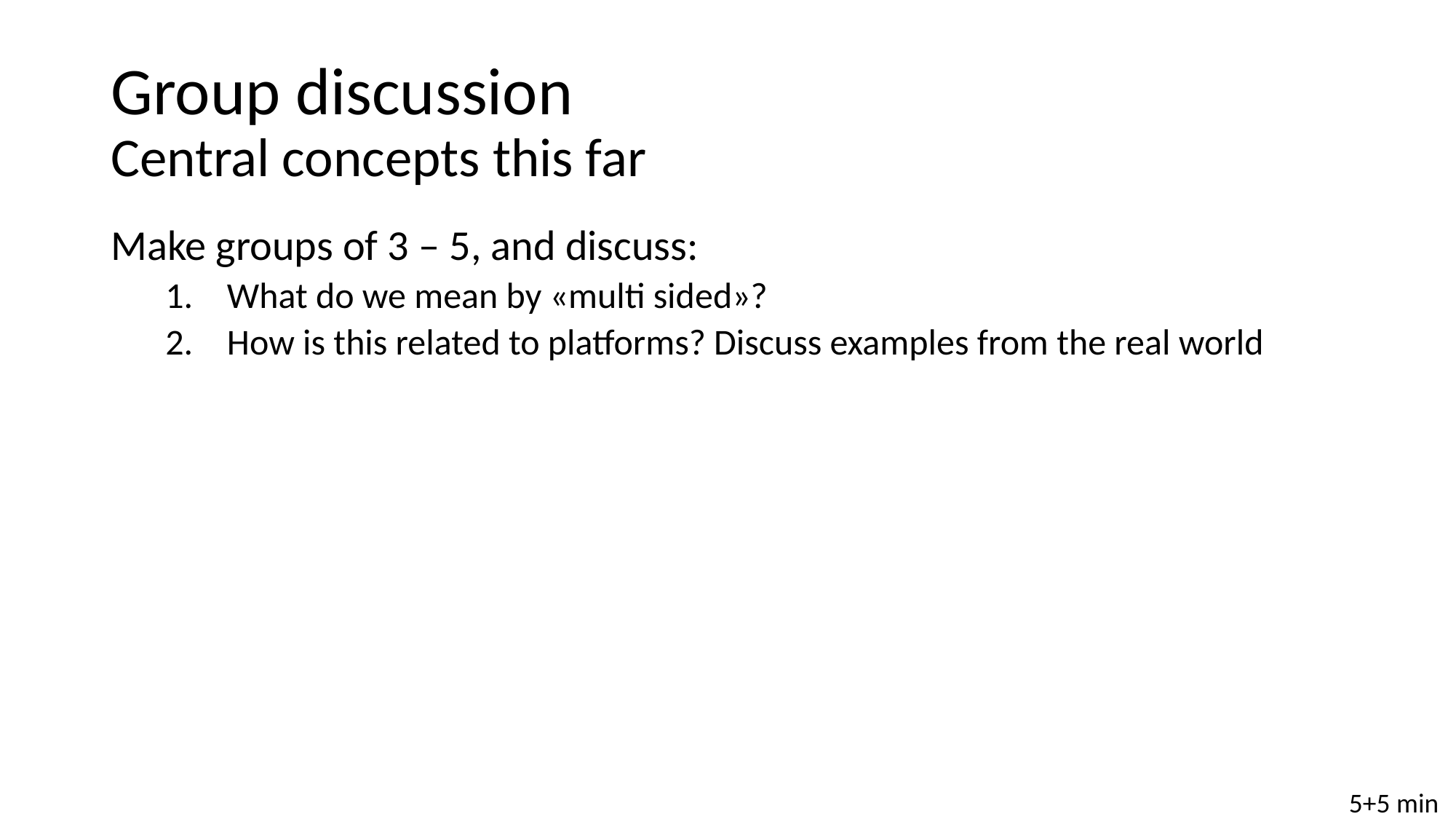

# Group discussion Central concepts this far
Make groups of 3 – 5, and discuss:
What do we mean by «multi sided»?
How is this related to platforms? Discuss examples from the real world

5+5 min